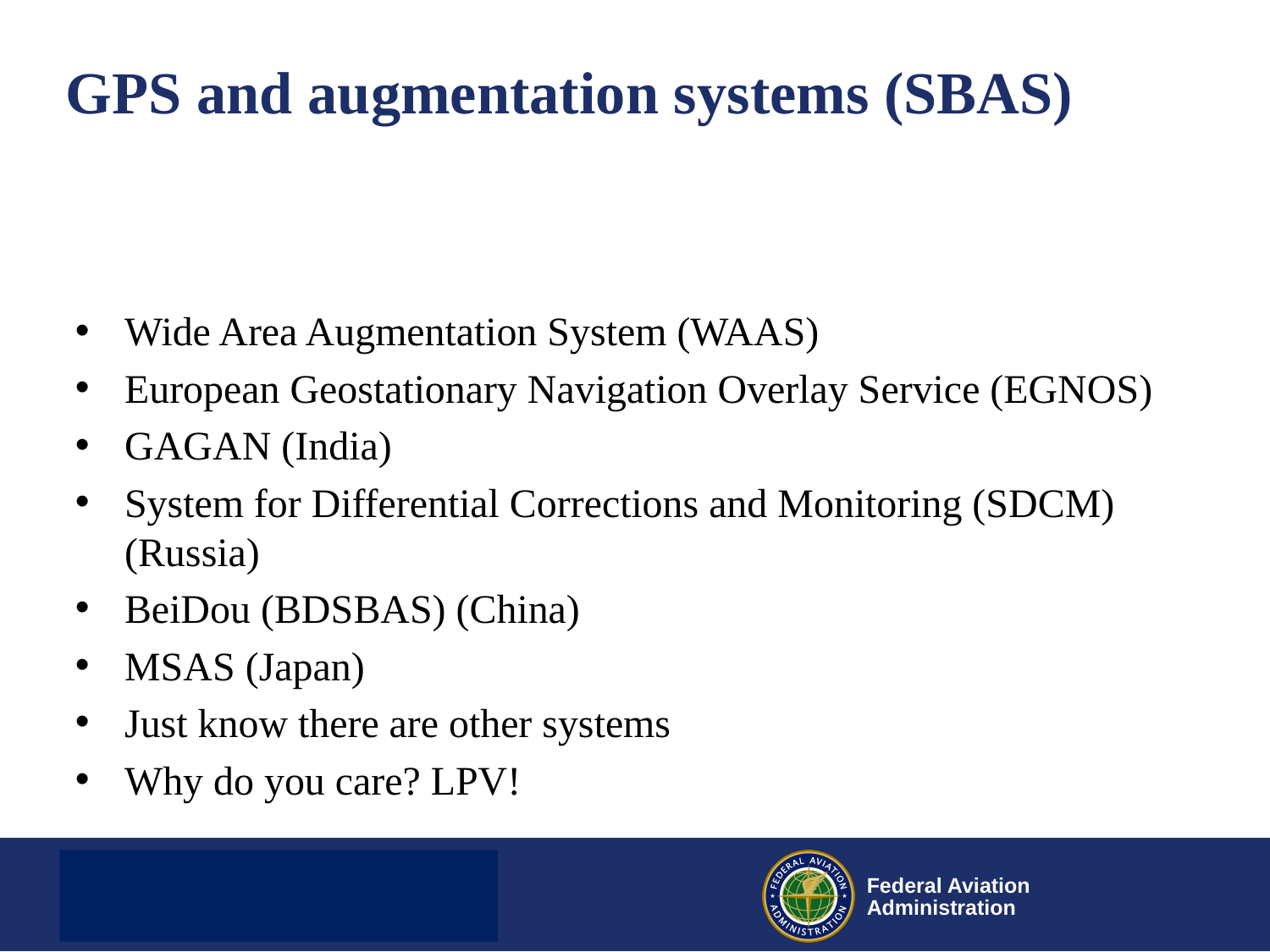

# GPS and augmentation systems (SBAS)
Wide Area Augmentation System (WAAS)
European Geostationary Navigation Overlay Service (EGNOS)
GAGAN (India)
System for Differential Corrections and Monitoring (SDCM) (Russia)
BeiDou (BDSBAS) (China)
MSAS (Japan)
Just know there are other systems
Why do you care? LPV!